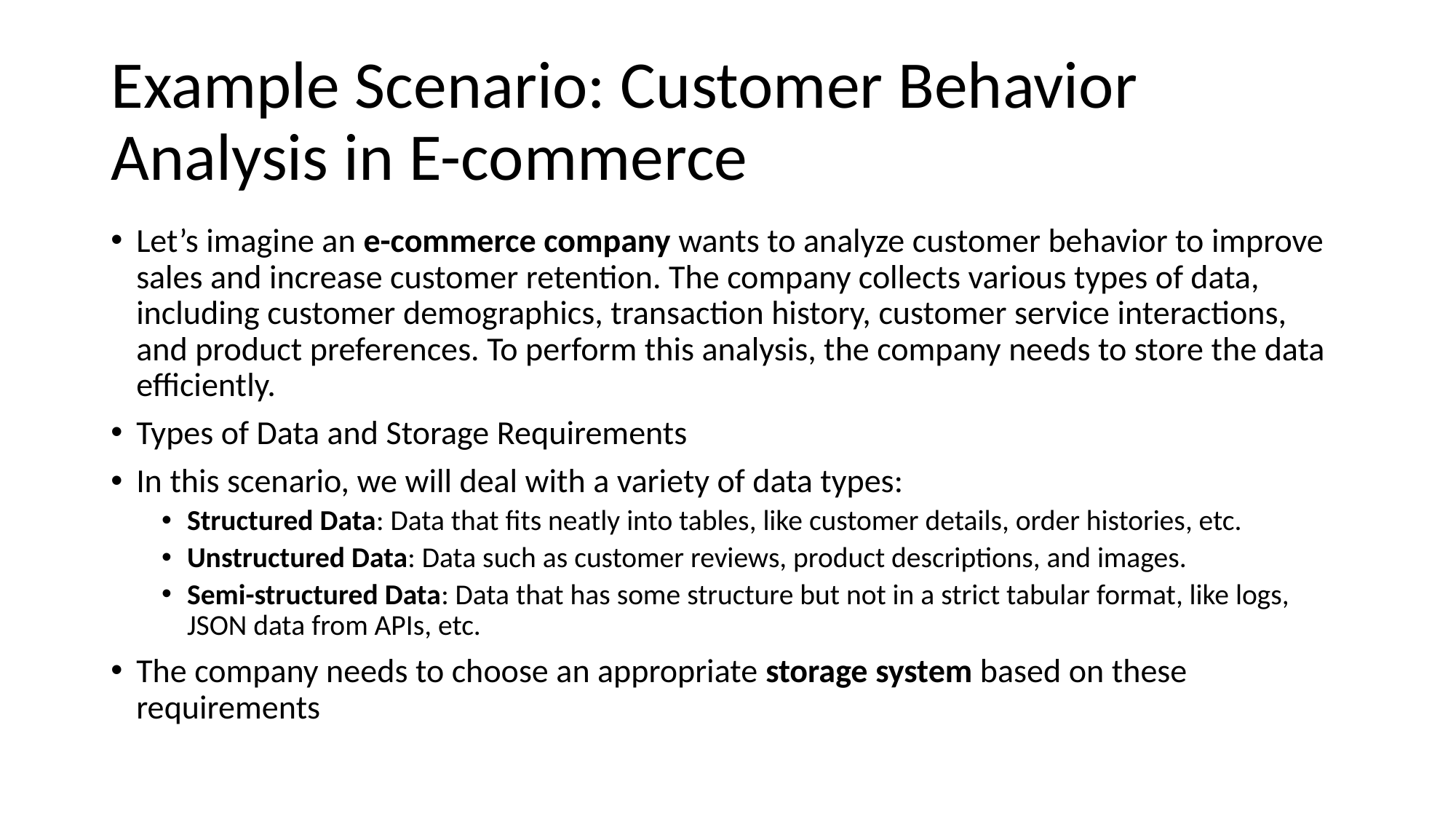

# Example Scenario: Customer Behavior Analysis in E-commerce
Let’s imagine an e-commerce company wants to analyze customer behavior to improve sales and increase customer retention. The company collects various types of data, including customer demographics, transaction history, customer service interactions, and product preferences. To perform this analysis, the company needs to store the data efficiently.
Types of Data and Storage Requirements
In this scenario, we will deal with a variety of data types:
Structured Data: Data that fits neatly into tables, like customer details, order histories, etc.
Unstructured Data: Data such as customer reviews, product descriptions, and images.
Semi-structured Data: Data that has some structure but not in a strict tabular format, like logs, JSON data from APIs, etc.
The company needs to choose an appropriate storage system based on these requirements